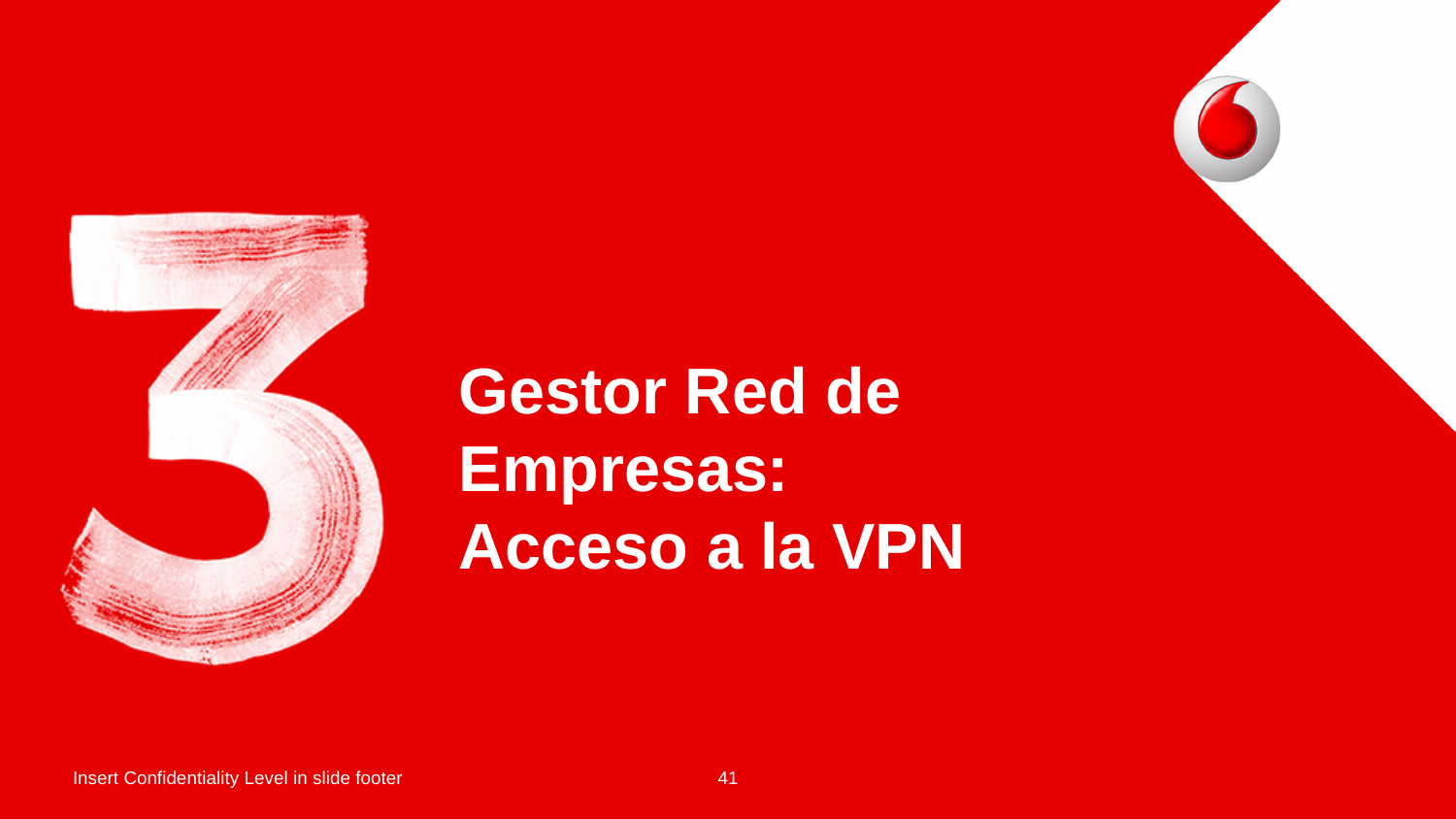

# Gestor Red de Empresas: Acceso a la VPN
Insert Confidentiality Level in slide footer
41